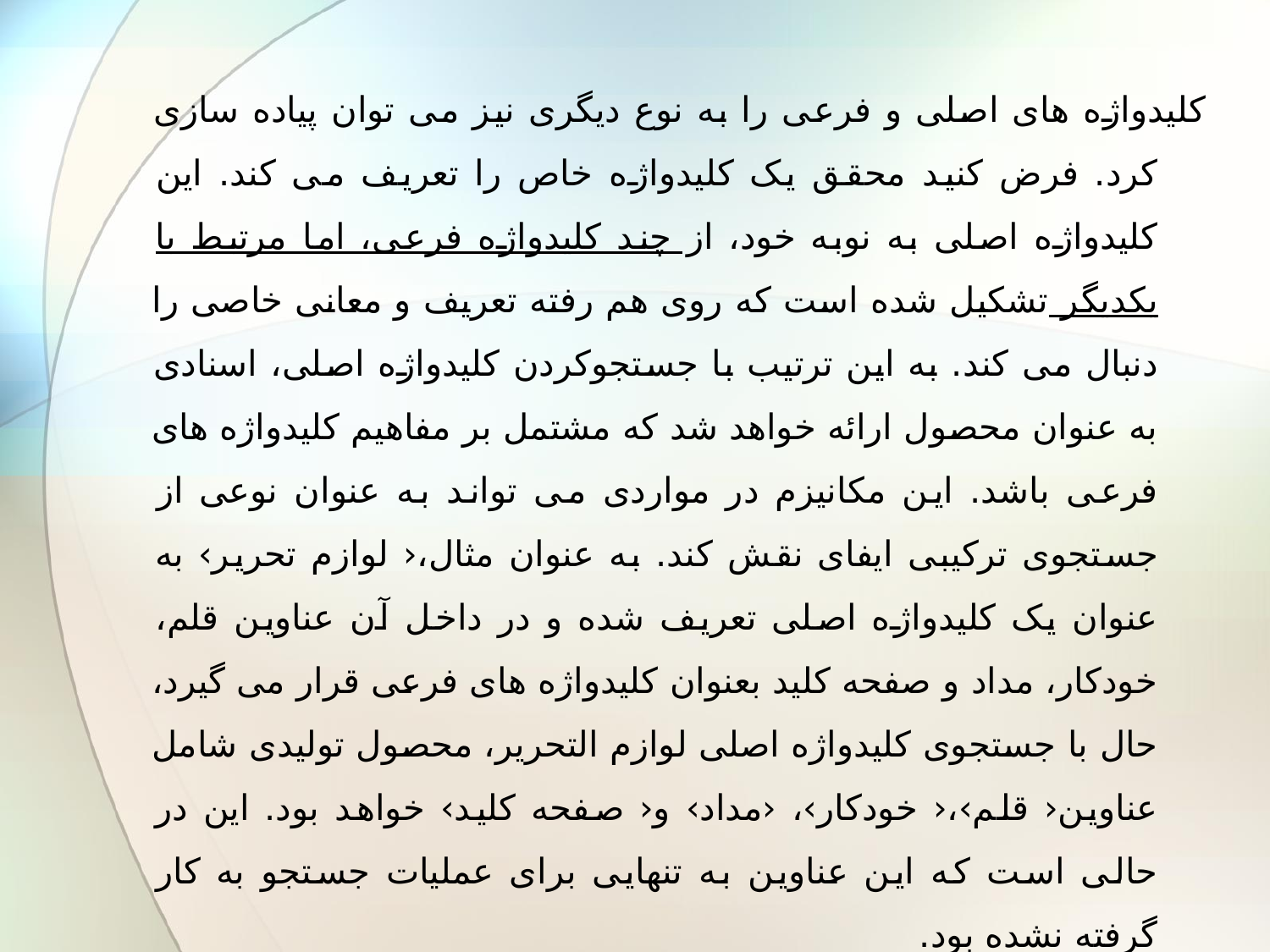

کلیدواژه های اصلی و فرعی را به نوع دیگری نیز می توان پیاده سازی کرد. فرض کنید محقق یک کلیدواژه خاص را تعریف می کند. این کلیدواژه اصلی به نوبه خود، از چند کلیدواژه فرعی، اما مرتبط با یکدیگر تشکیل شده است که روی هم رفته تعریف و معانی خاصی را دنبال می کند. به این ترتیب با جستجوکردن کلیدواژه اصلی، اسنادی به عنوان محصول ارائه خواهد شد که مشتمل بر مفاهیم کلیدواژه های فرعی باشد. این مکانیزم در مواردی می تواند به عنوان نوعی از جستجوی ترکیبی ایفای نقش کند. به عنوان مثال،‹ لوازم تحریر› به عنوان یک کلیدواژه اصلی تعریف شده و در داخل آن عناوین قلم، خودکار، مداد و صفحه کلید بعنوان کلیدواژه های فرعی قرار می گیرد، حال با جستجوی کلیدواژه اصلی لوازم التحریر، محصول تولیدی شامل عناوین‹ قلم›،‹ خودکار›، ‹مداد› و‹ صفحه کلید› خواهد بود. این در حالی است که این عناوین به تنهایی برای عملیات جستجو به کار گرفته نشده بود.